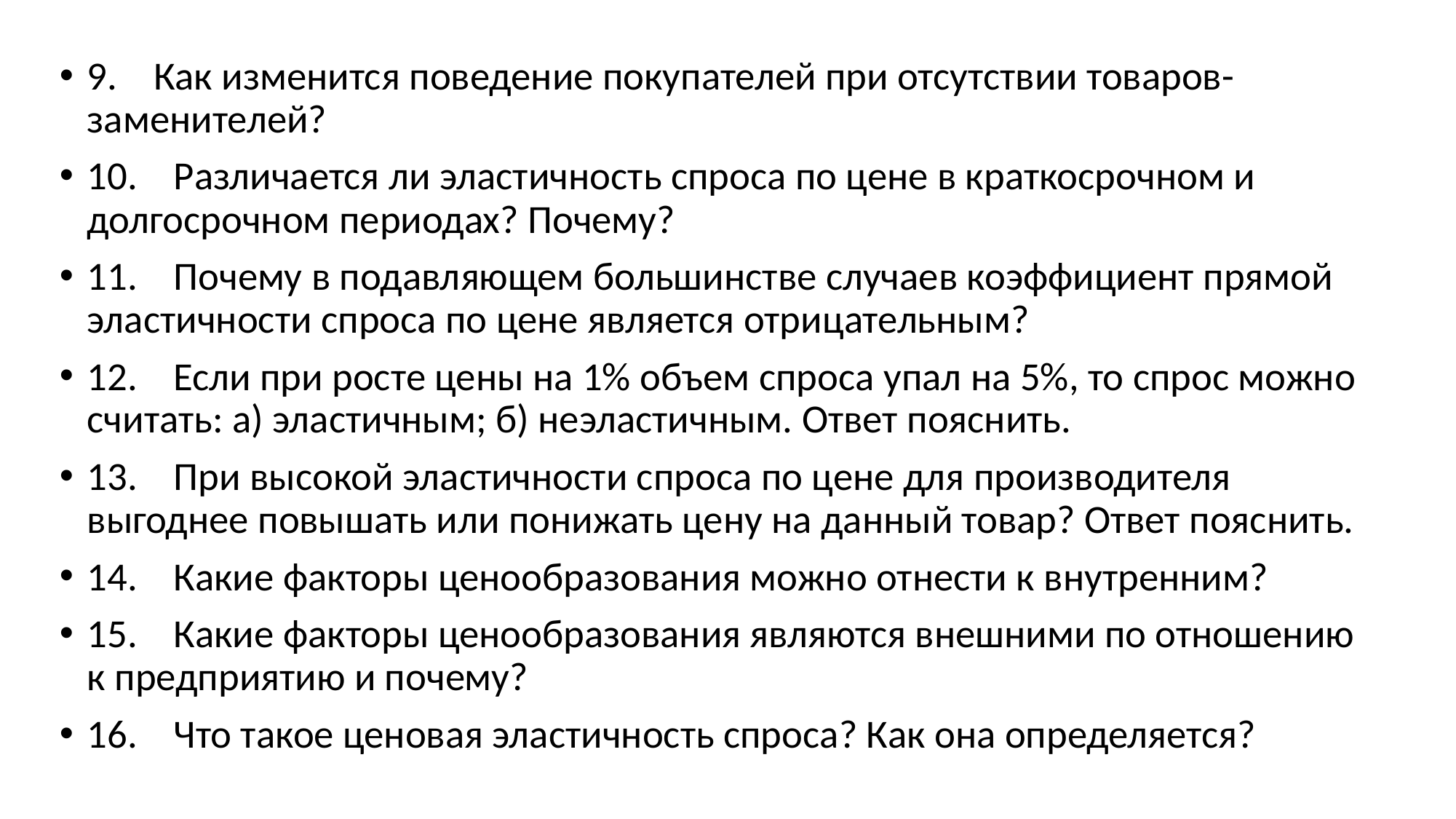

9.    Как изменится поведение покупателей при отсутствии товаров-заменителей?
10.    Различается ли эластичность спроса по цене в краткосрочном и долгосрочном периодах? Почему?
11.    Почему в подавляющем большинстве случаев коэффициент прямой эластичности спроса по цене является отрицательным?
12.    Если при росте цены на 1% объем спроса упал на 5%, то спрос можно считать: а) эластичным; б) неэластичным. Ответ пояснить.
13.    При высокой эластичности спроса по цене для производителя выгоднее повышать или понижать цену на данный товар? Ответ пояснить.
14.    Какие факторы ценообразования можно отнести к внутренним?
15.    Какие факторы ценообразования являются внешними по отношению к предприятию и почему?
16.    Что такое ценовая эластичность спроса? Как она определяется?